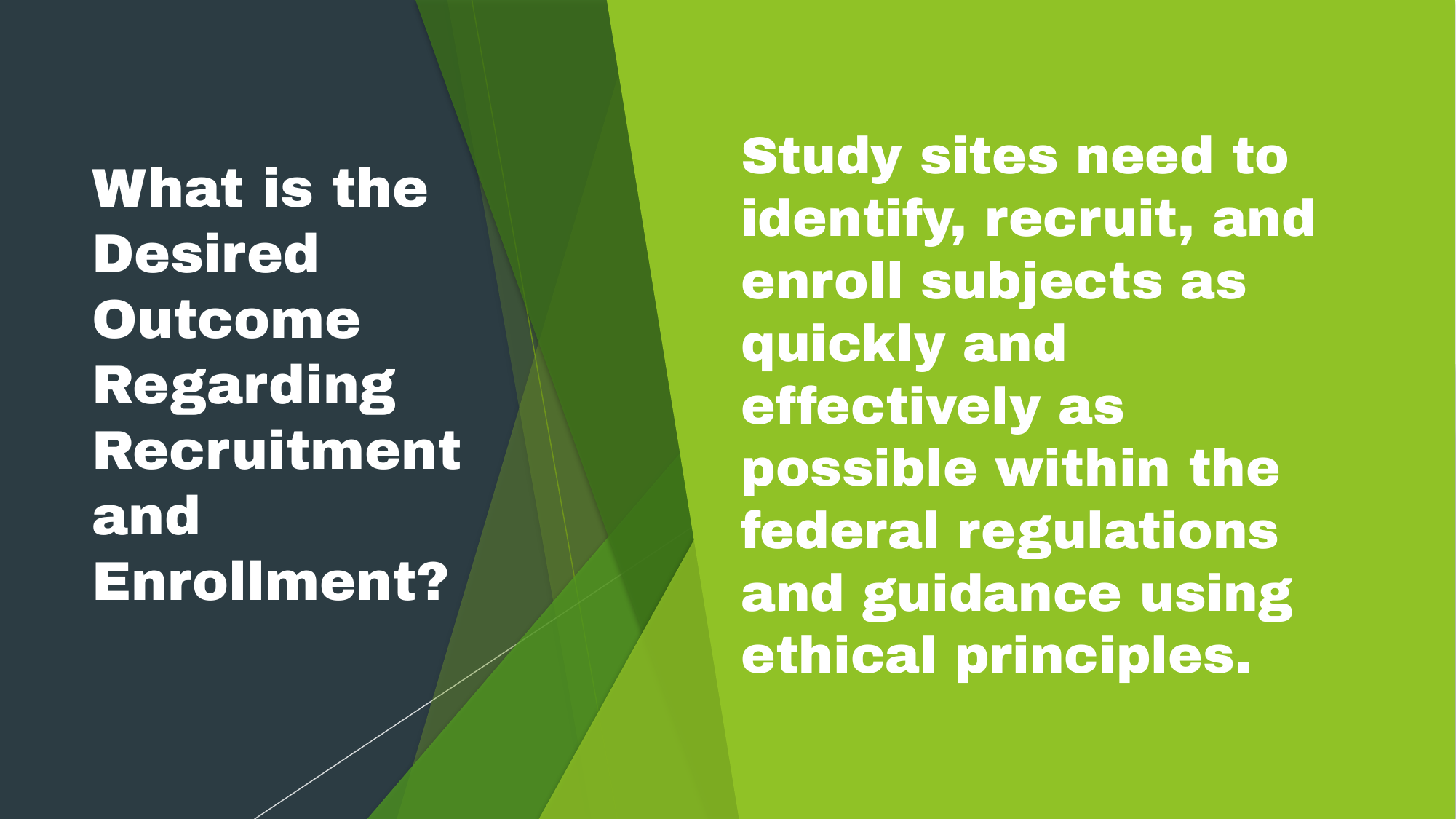

# What is the Desired Outcome Regarding Recruitment and Enrollment?

Study sites need to identify, recruit, and enroll subjects as quickly and effectively as possible within the federal regulations and guidance using ethical principles.